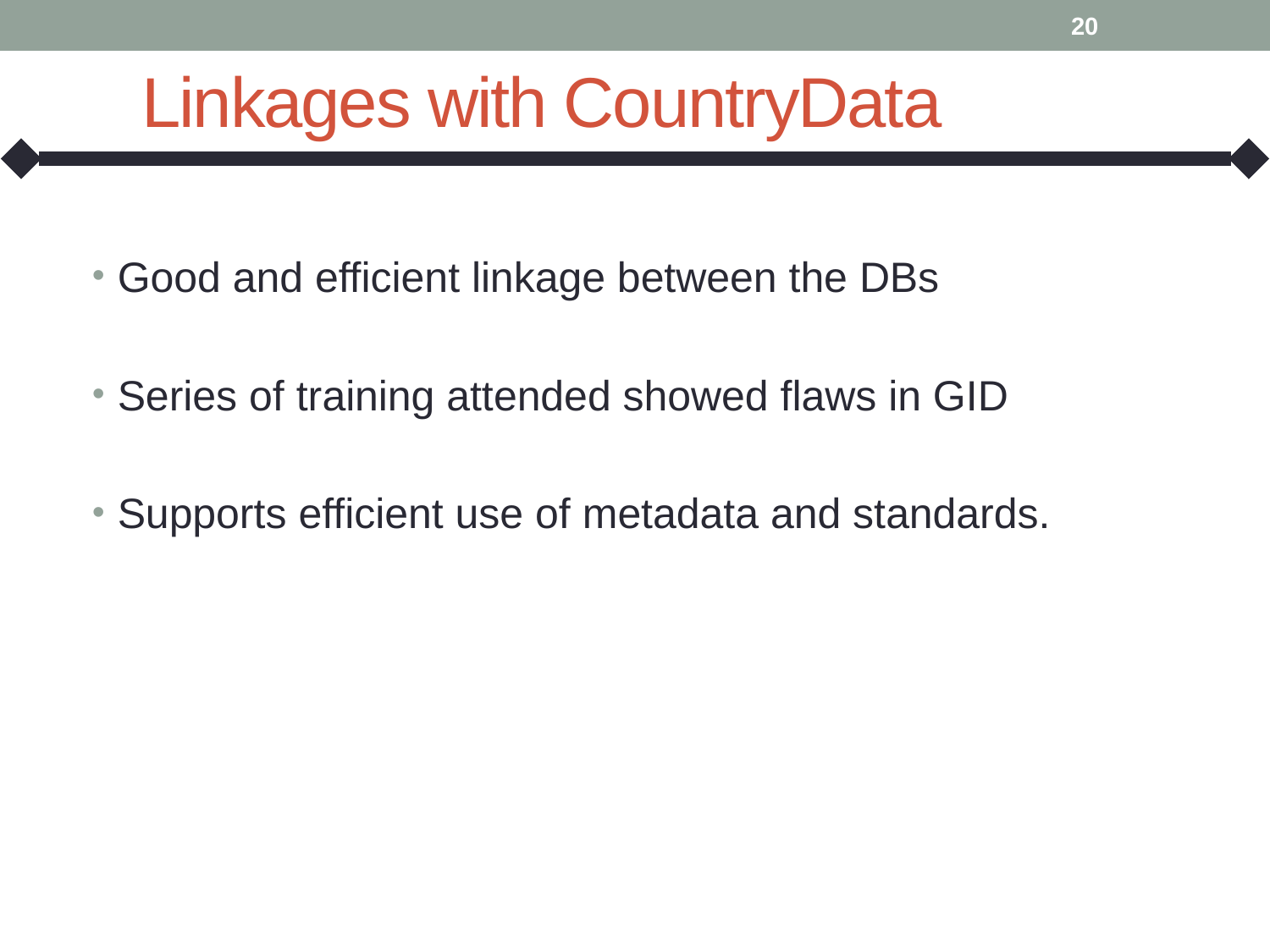

20
# Linkages with CountryData
Good and efficient linkage between the DBs

Series of training attended showed flaws in GID

Supports efficient use of metadata and standards.